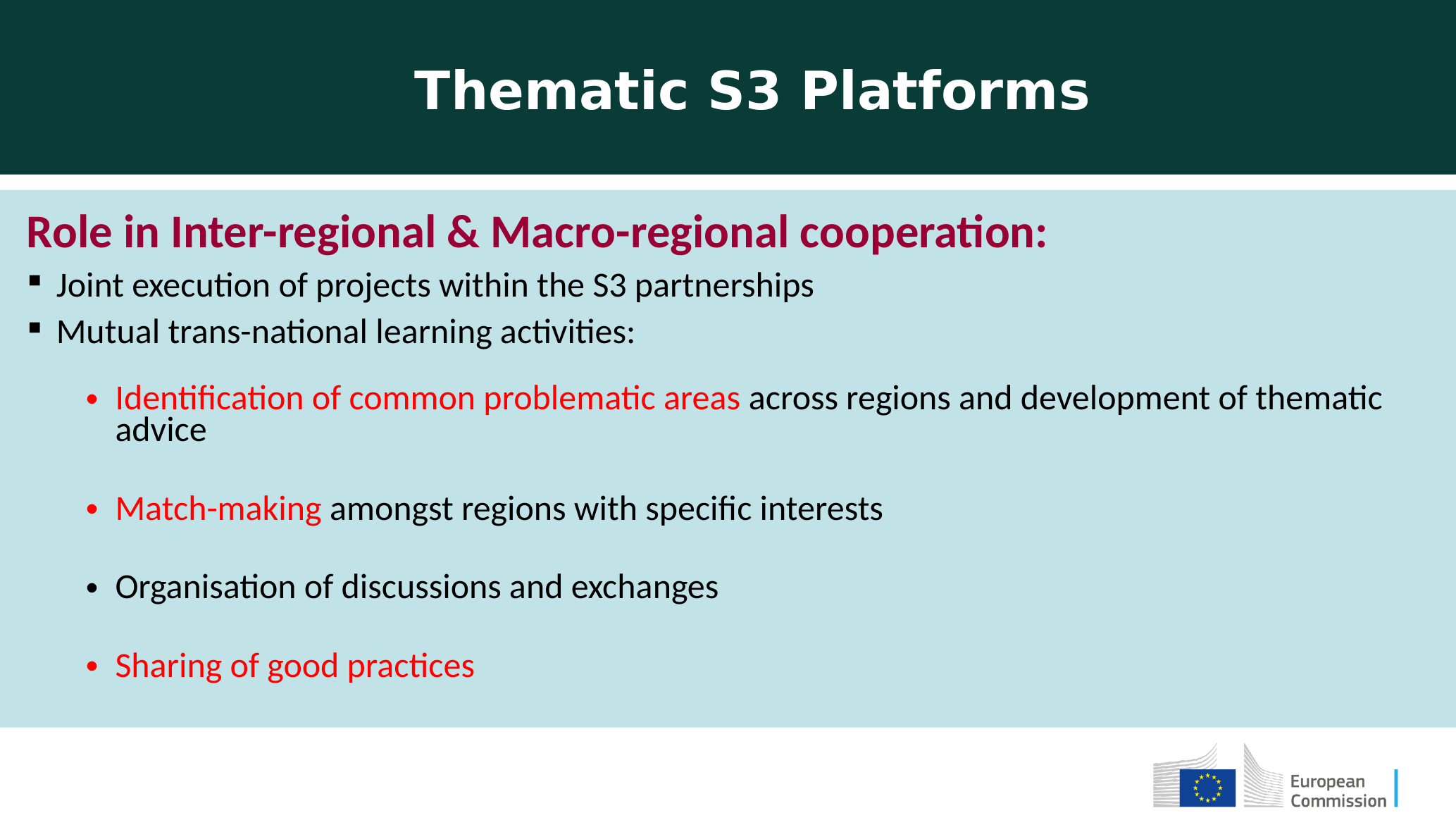

Thematic S3 Platforms
Role in Inter-regional & Macro-regional cooperation:
Joint execution of projects within the S3 partnerships
Mutual trans-national learning activities:

Identification of common problematic areas across regions and development of thematic advice

Match-making amongst regions with specific interests

Organisation of discussions and exchanges

Sharing of good practices